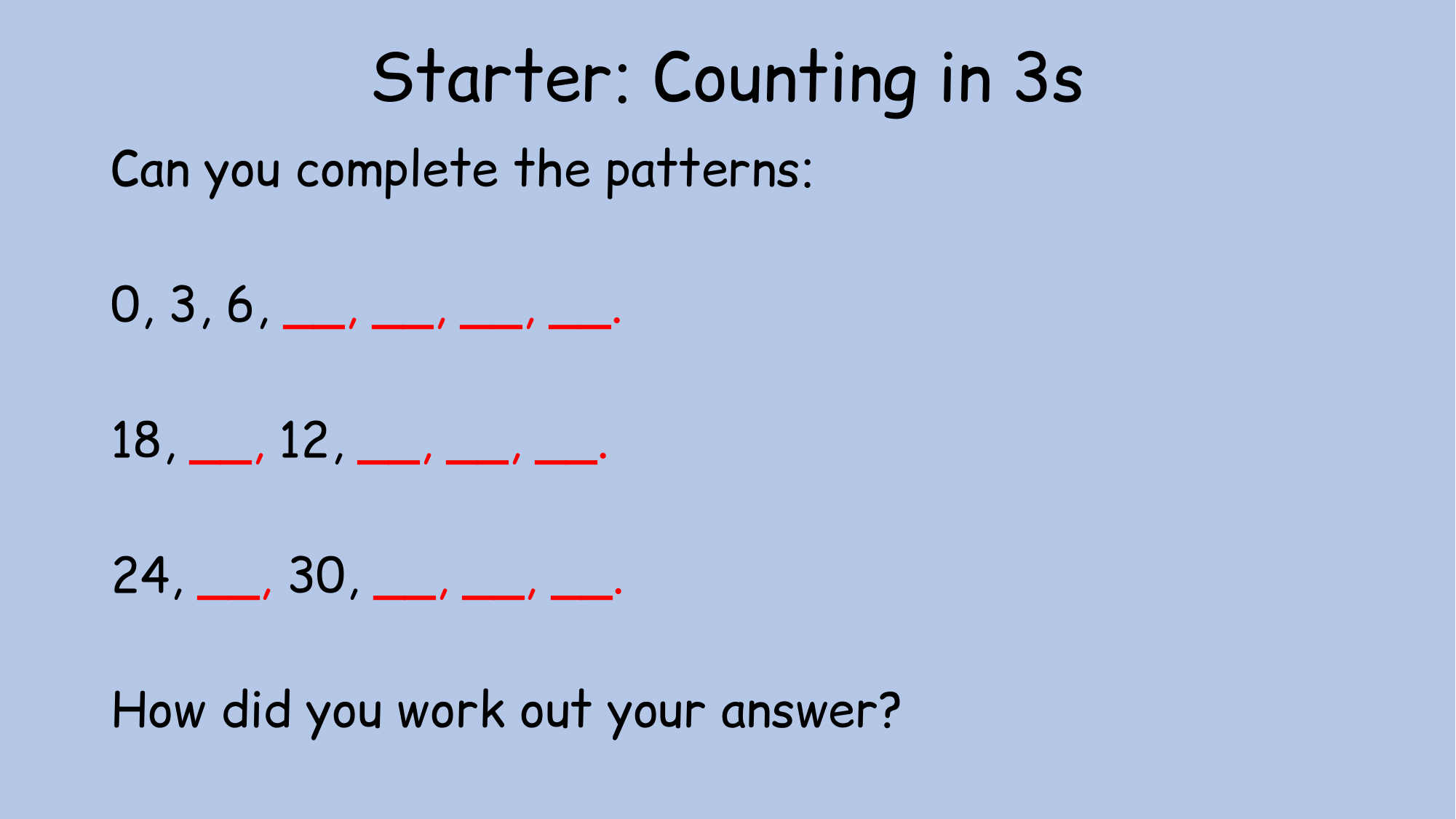

# Starter: Counting in 3s
Can you complete the patterns:

0, 3, 6, __, __, __, __.

18, __, 12, __, __, __.

24, __, 30, __, __, __.

How did you work out your answer?